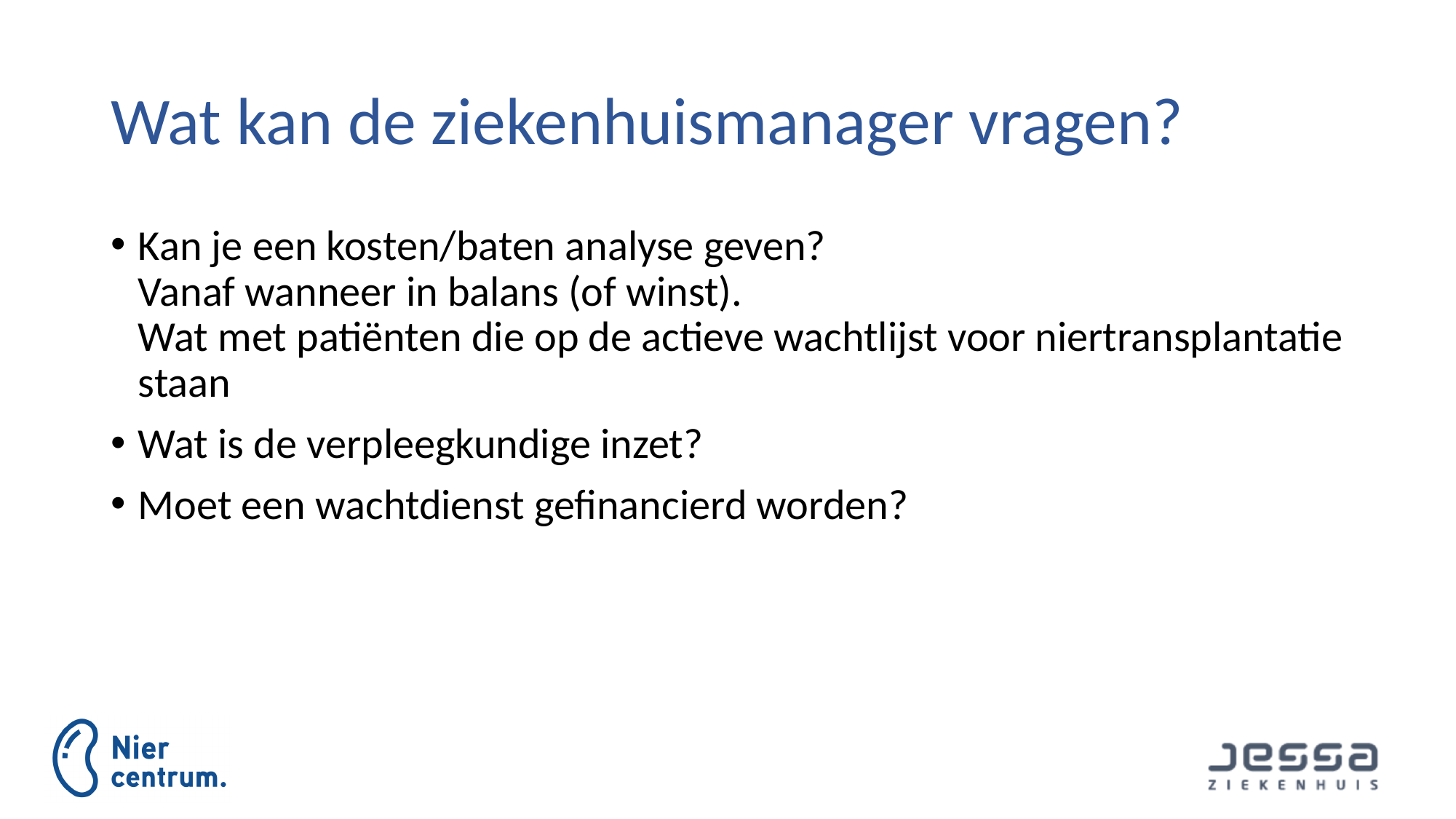

# Wat kan de ziekenhuismanager vragen?
Kan je een kosten/baten analyse geven?
Vanaf wanneer in balans (of winst).
Wat met patiënten die op de actieve wachtlijst voor niertransplantatie staan
Wat is de verpleegkundige inzet?
Moet een wachtdienst gefinancierd worden?